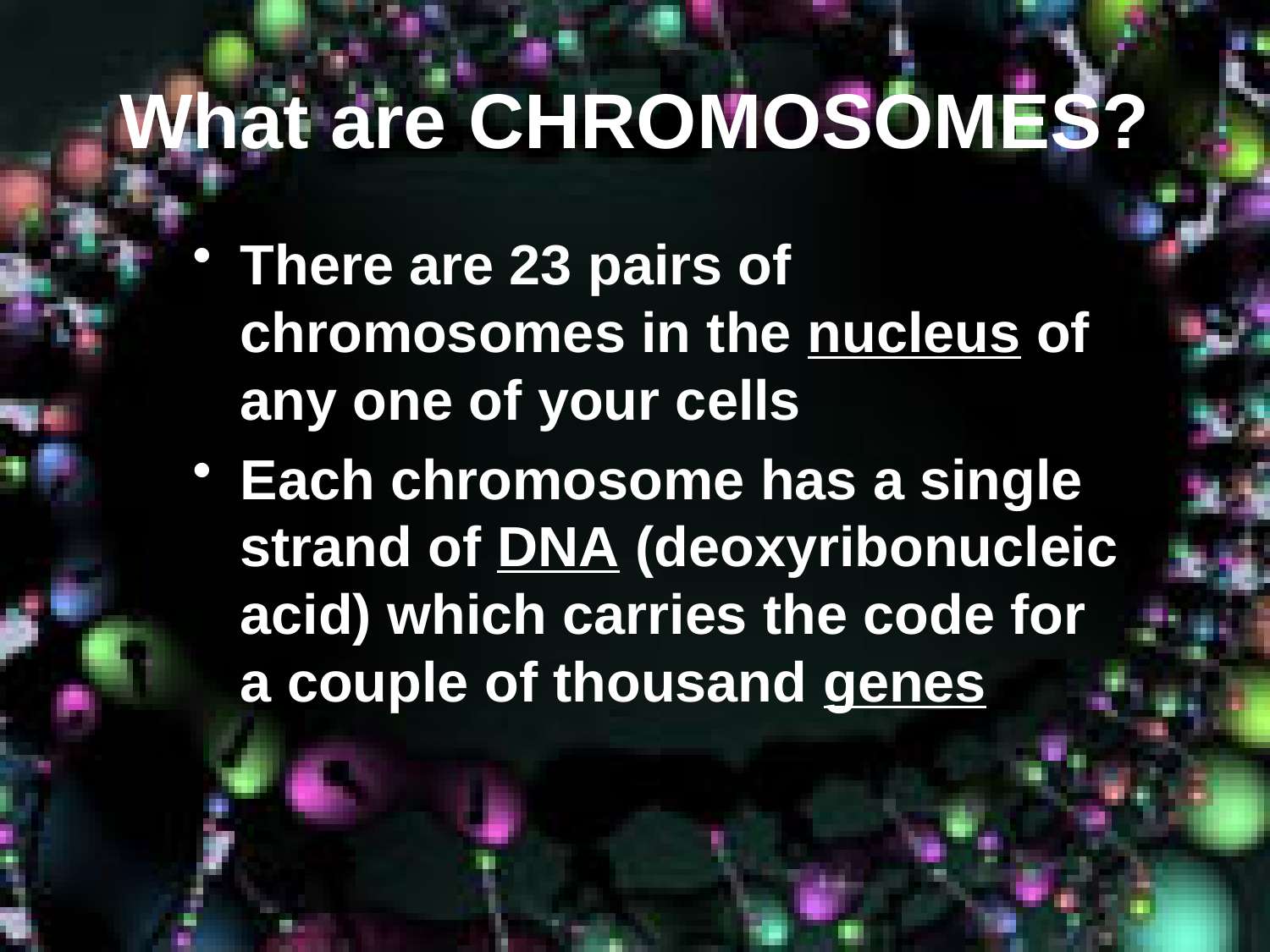

# What are CHROMOSOMES?
There are 23 pairs of chromosomes in the nucleus of any one of your cells
Each chromosome has a single strand of DNA (deoxyribonucleic acid) which carries the code for a couple of thousand genes